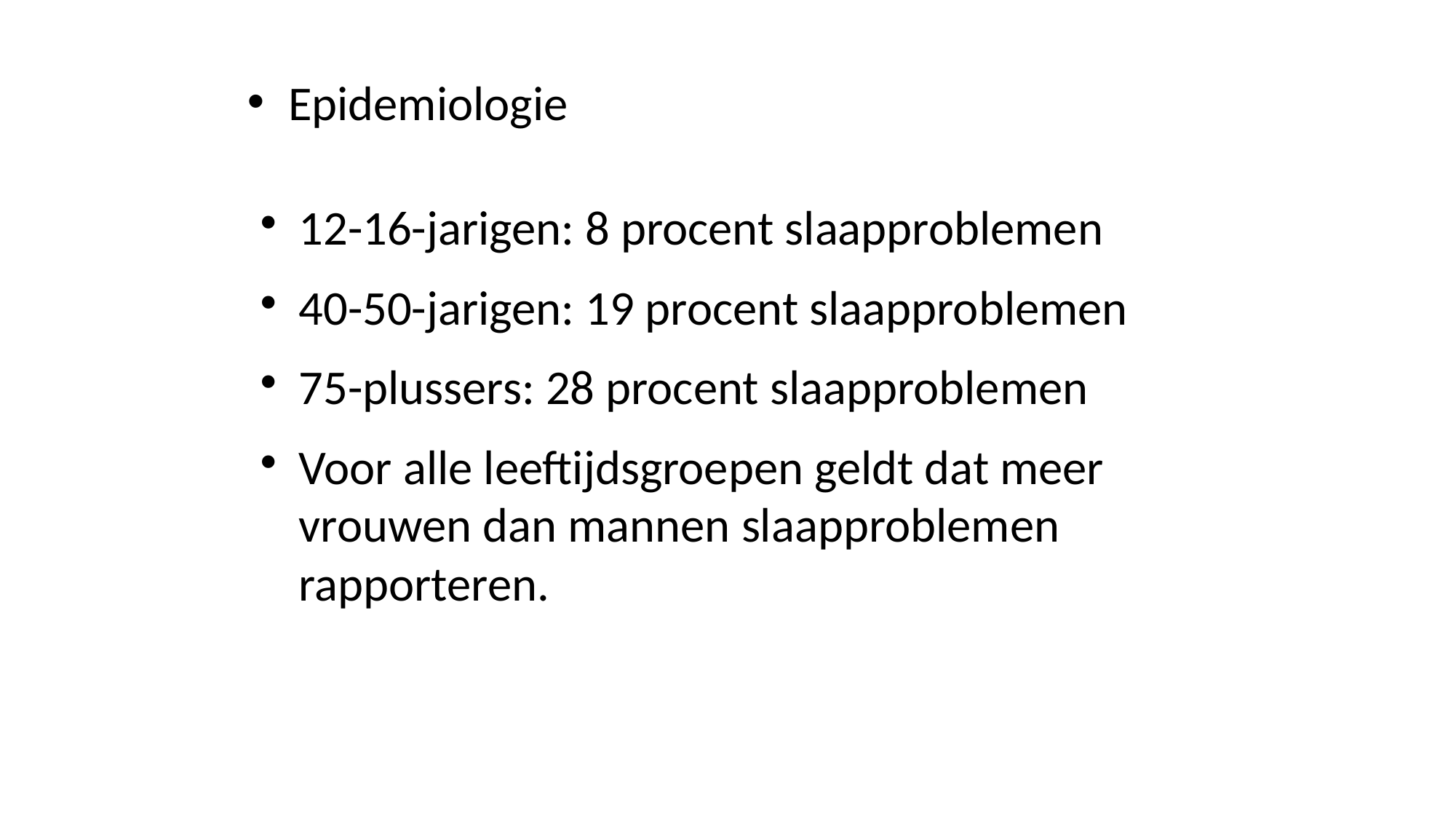

Epidemiologie
12-16-jarigen: 8 procent slaapproblemen
40-50-jarigen: 19 procent slaapproblemen
75-plussers: 28 procent slaapproblemen
Voor alle leeftijdsgroepen geldt dat meer vrouwen dan mannen slaapproblemen rapporteren.